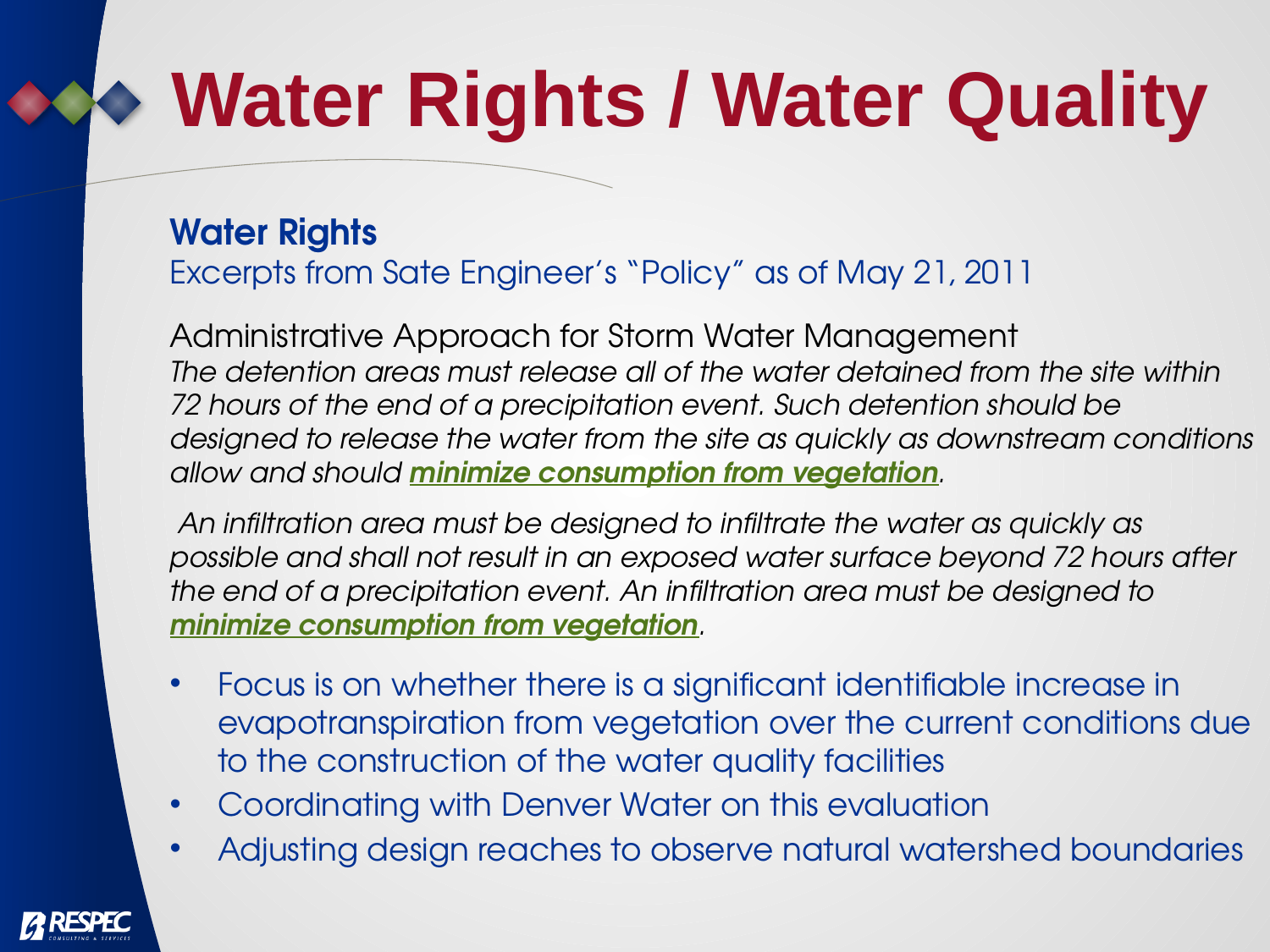

Water Rights / Water Quality
Water Rights
Excerpts from Sate Engineer’s “Policy” as of May 21, 2011

Administrative Approach for Storm Water Management
The detention areas must release all of the water detained from the site within 72 hours of the end of a precipitation event. Such detention should be designed to release the water from the site as quickly as downstream conditions allow and should minimize consumption from vegetation.

 An infiltration area must be designed to infiltrate the water as quickly as possible and shall not result in an exposed water surface beyond 72 hours after the end of a precipitation event. An infiltration area must be designed to minimize consumption from vegetation.

Focus is on whether there is a significant identifiable increase in evapotranspiration from vegetation over the current conditions due to the construction of the water quality facilities
Coordinating with Denver Water on this evaluation
Adjusting design reaches to observe natural watershed boundaries